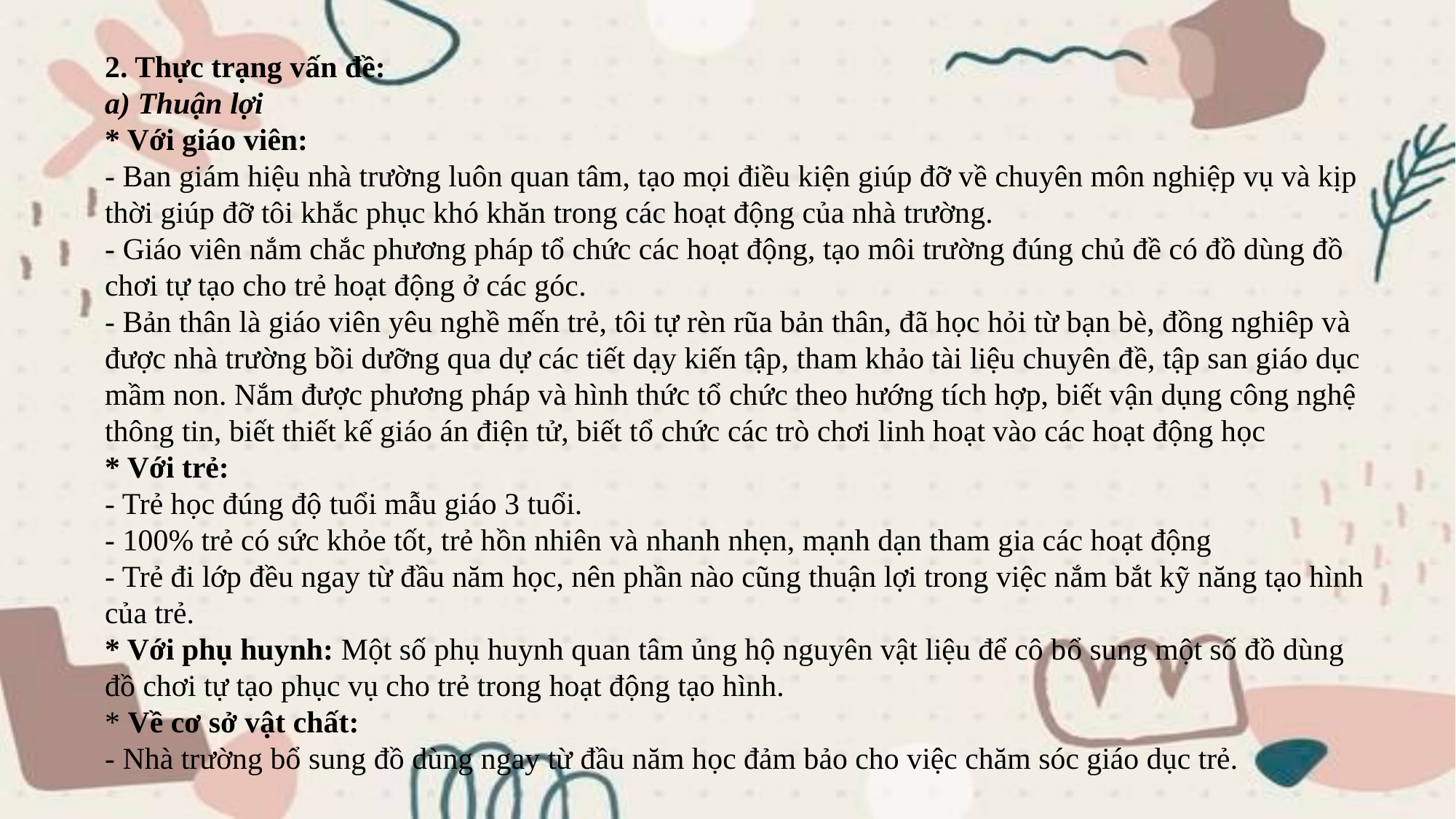

2. Thực trạng vấn đề:
a) Thuận lợi
* Với giáo viên:
- Ban giám hiệu nhà trường luôn quan tâm, tạo mọi điều kiện giúp đỡ về chuyên môn nghiệp vụ và kịp thời giúp đỡ tôi khắc phục khó khăn trong các hoạt động của nhà trường.
- Giáo viên nắm chắc phương pháp tổ chức các hoạt động, tạo môi trường đúng chủ đề có đồ dùng đồ chơi tự tạo cho trẻ hoạt động ở các góc.
- Bản thân là giáo viên yêu nghề mến trẻ, tôi tự rèn rũa bản thân, đã học hỏi từ bạn bè, đồng nghiêp và được nhà trường bồi dưỡng qua dự các tiết dạy kiến tập, tham khảo tài liệu chuyên đề, tập san giáo dục mầm non. Nắm được phương pháp và hình thức tổ chức theo hướng tích hợp, biết vận dụng công nghệ thông tin, biết thiết kế giáo án điện tử, biết tổ chức các trò chơi linh hoạt vào các hoạt động học
* Với trẻ:
- Trẻ học đúng độ tuổi mẫu giáo 3 tuổi.
- 100% trẻ có sức khỏe tốt, trẻ hồn nhiên và nhanh nhẹn, mạnh dạn tham gia các hoạt động
- Trẻ đi lớp đều ngay từ đầu năm học, nên phần nào cũng thuận lợi trong việc nắm bắt kỹ năng tạo hình của trẻ.
* Với phụ huynh: Một số phụ huynh quan tâm ủng hộ nguyên vật liệu để cô bổ sung một số đồ dùng đồ chơi tự tạo phục vụ cho trẻ trong hoạt động tạo hình.
* Về cơ sở vật chất:
- Nhà trư­ờng bổ sung đồ dùng ngay từ đầu năm học đảm bảo cho việc chăm sóc giáo dục trẻ.